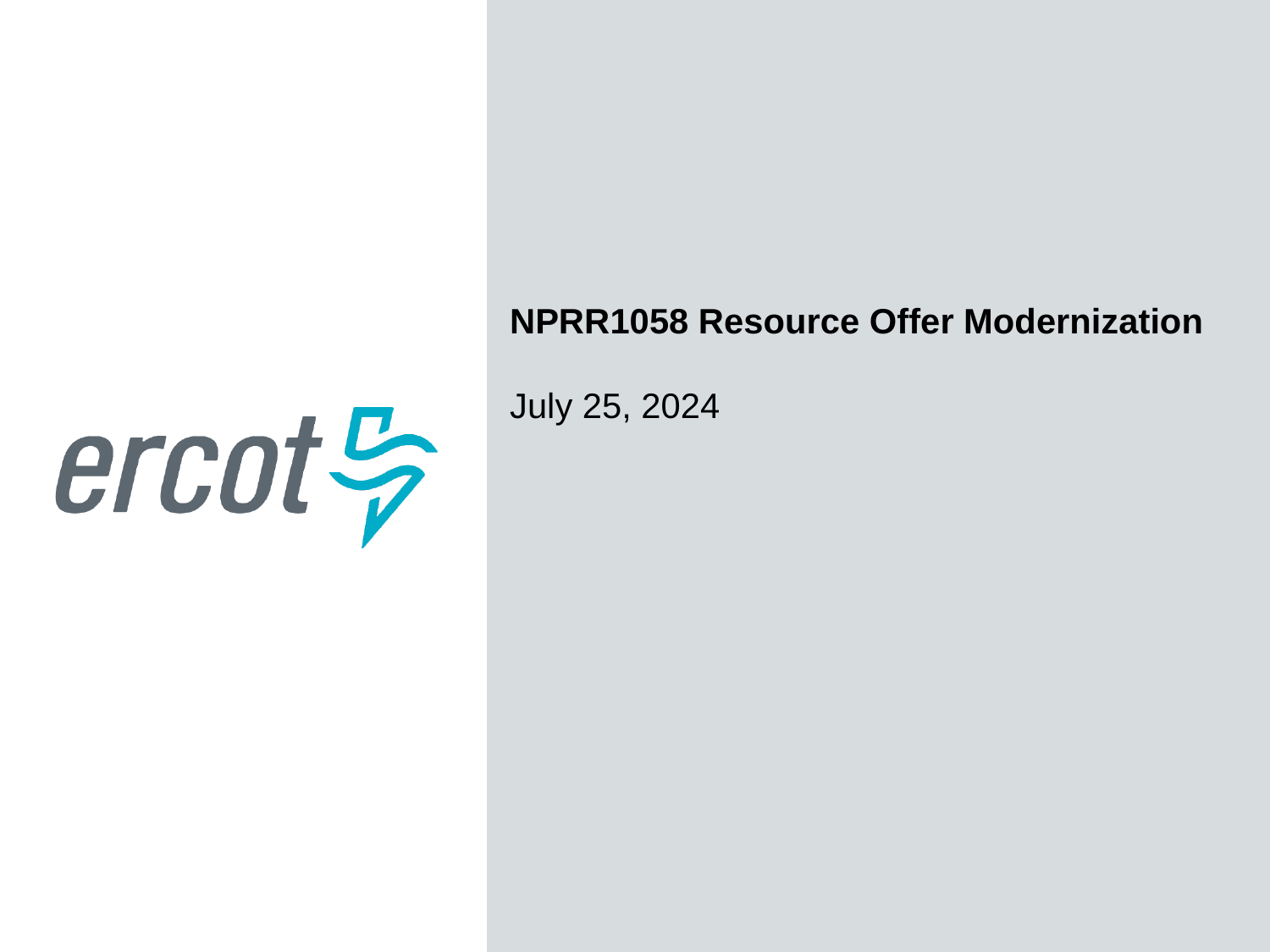

NPRR1058 Resource Offer Modernization

July 25, 2024